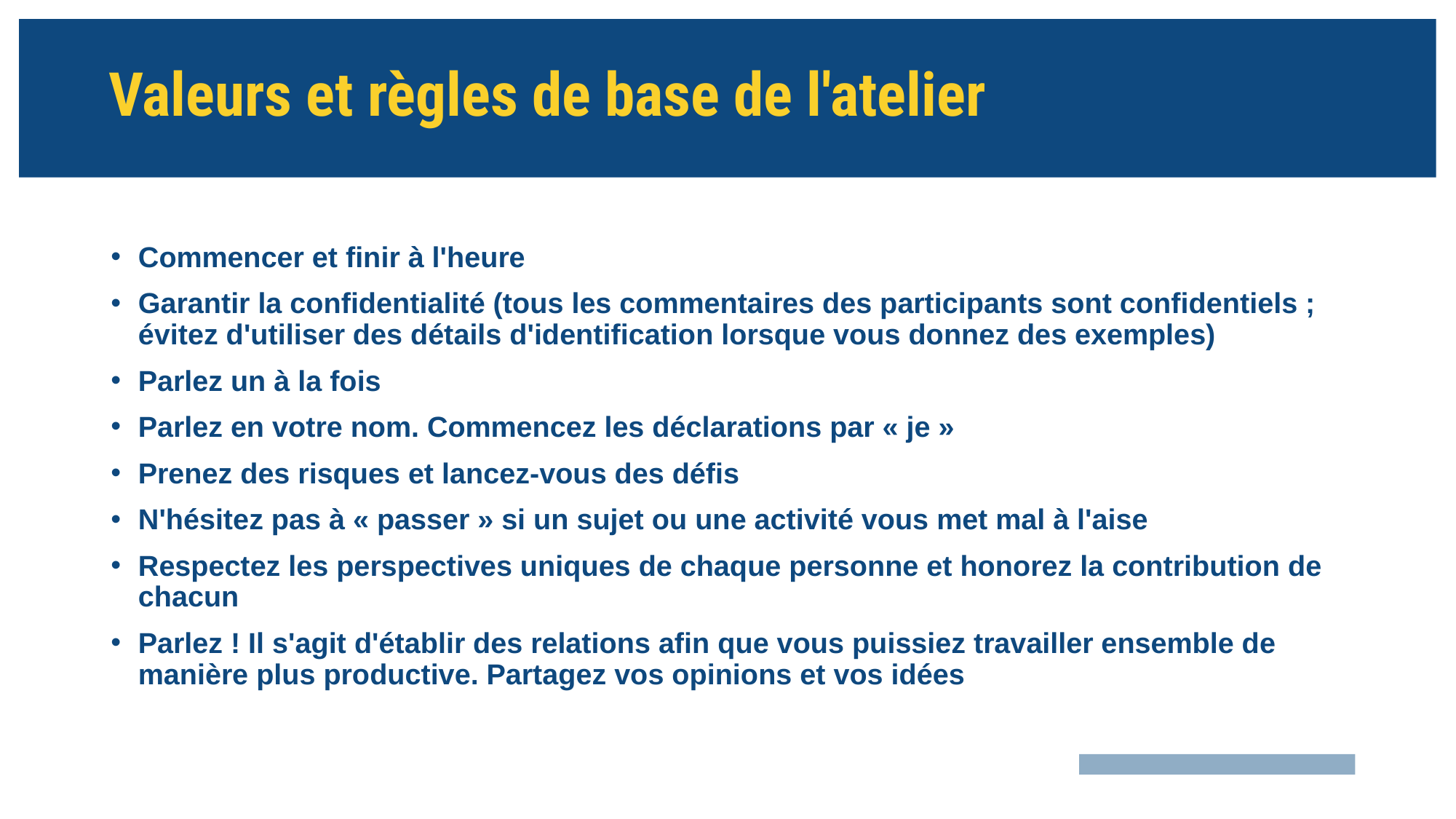

# Valeurs et règles de base de l'atelier

Commencer et finir à l'heure
Garantir la confidentialité (tous les commentaires des participants sont confidentiels ; évitez d'utiliser des détails d'identification lorsque vous donnez des exemples)
Parlez un à la fois
Parlez en votre nom. Commencez les déclarations par « je »
Prenez des risques et lancez-vous des défis
N'hésitez pas à « passer » si un sujet ou une activité vous met mal à l'aise
Respectez les perspectives uniques de chaque personne et honorez la contribution de chacun
Parlez ! Il s'agit d'établir des relations afin que vous puissiez travailler ensemble de manière plus productive. Partagez vos opinions et vos idées